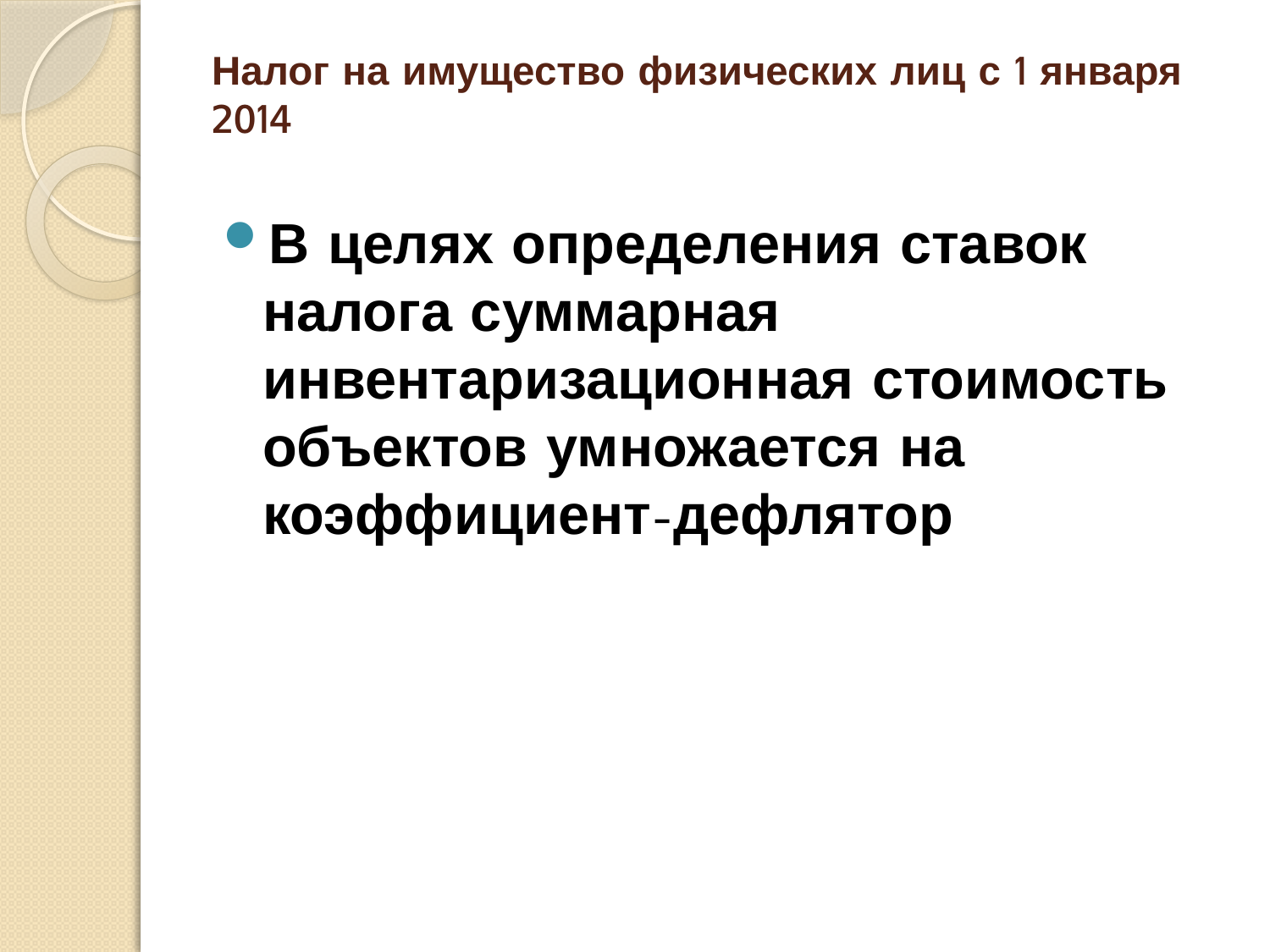

# Налог на имущество физических лиц с 1 января 2014
В целях определения ставок налога суммарная инвентаризационная стоимость объектов умножается на коэффициент-дефлятор